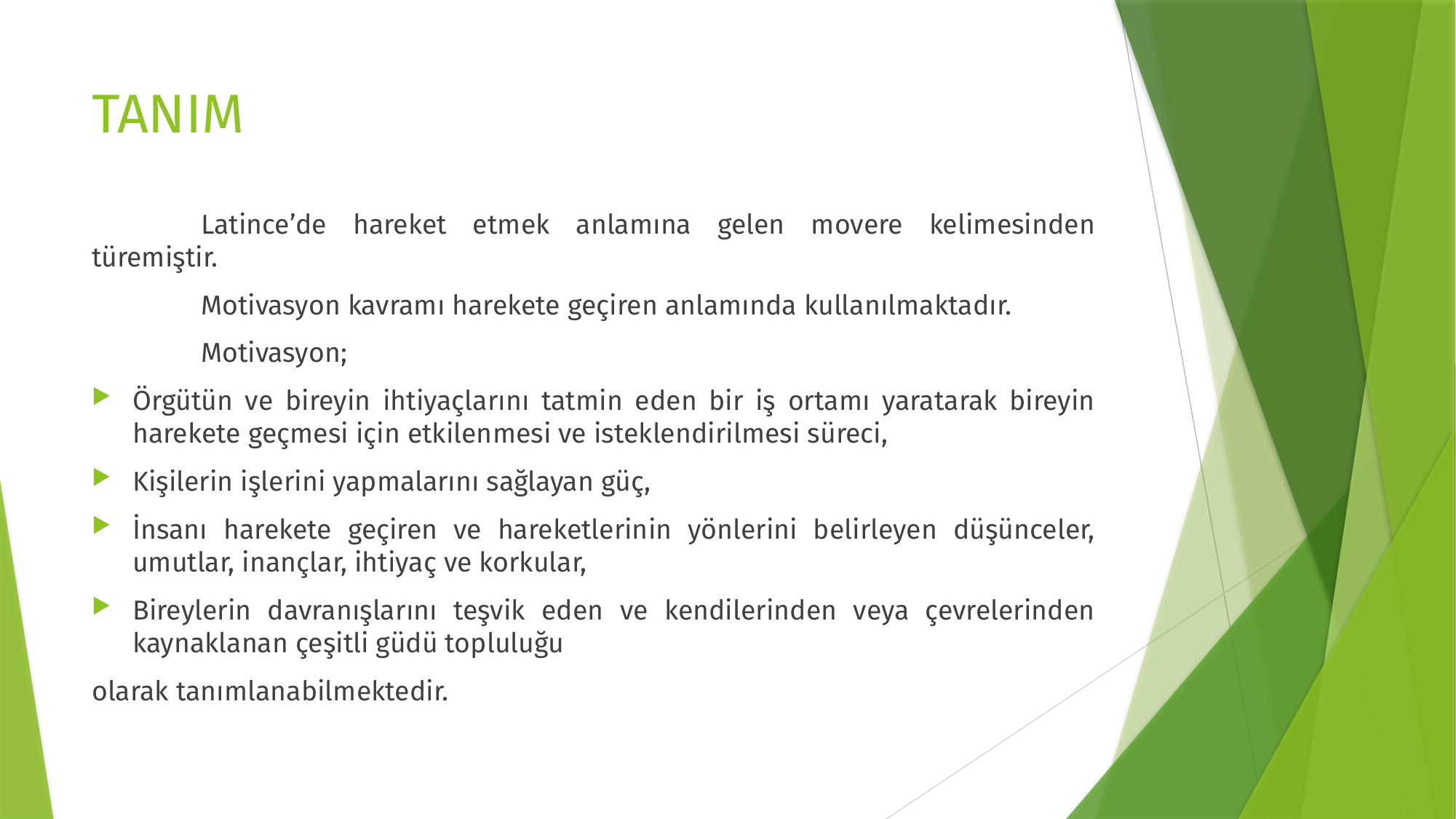

# TANIM
	Latince’de hareket etmek anlamına gelen movere kelimesinden türemiştir.
	Motivasyon kavramı harekete geçiren anlamında kullanılmaktadır.
	Motivasyon;
Örgütün ve bireyin ihtiyaçlarını tatmin eden bir iş ortamı yaratarak bireyin harekete geçmesi için etkilenmesi ve isteklendirilmesi süreci,
Kişilerin işlerini yapmalarını sağlayan güç,
İnsanı harekete geçiren ve hareketlerinin yönlerini belirleyen düşünceler, umutlar, inançlar, ihtiyaç ve korkular,
Bireylerin davranışlarını teşvik eden ve kendilerinden veya çevrelerinden kaynaklanan çeşitli güdü topluluğu
olarak tanımlanabilmektedir.